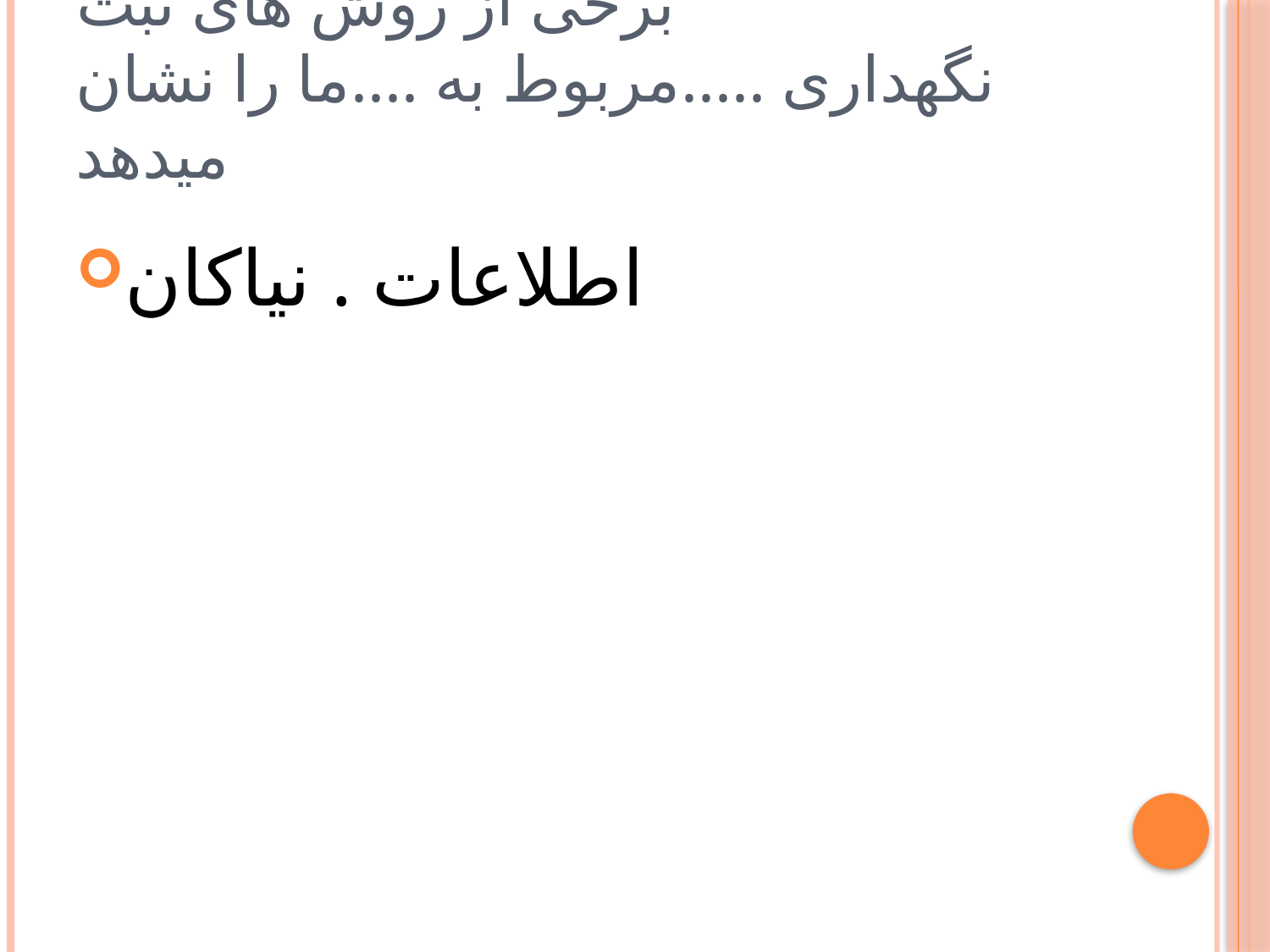

# برخی از روش های ثبت نگهداری .....مربوط به ....ما را نشان میدهد
اطلاعات . نیاکان